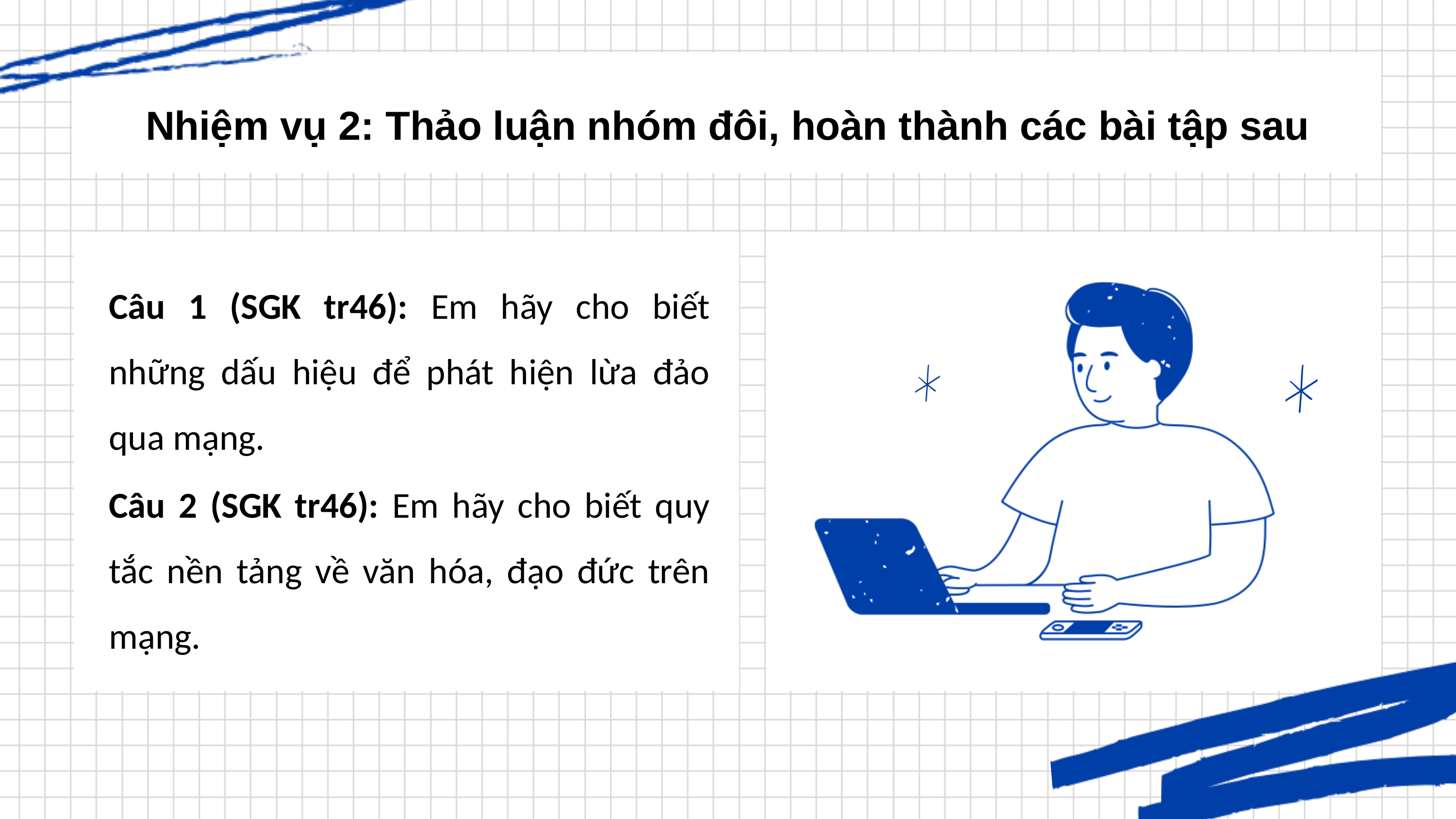

Nhiệm vụ 2: Thảo luận nhóm đôi, hoàn thành các bài tập sau

Câu 1 (SGK tr46): Em hãy cho biết những dấu hiệu để phát hiện lừa đảo qua mạng.
Câu 2 (SGK tr46): Em hãy cho biết quy tắc nền tảng về văn hóa, đạo đức trên mạng.